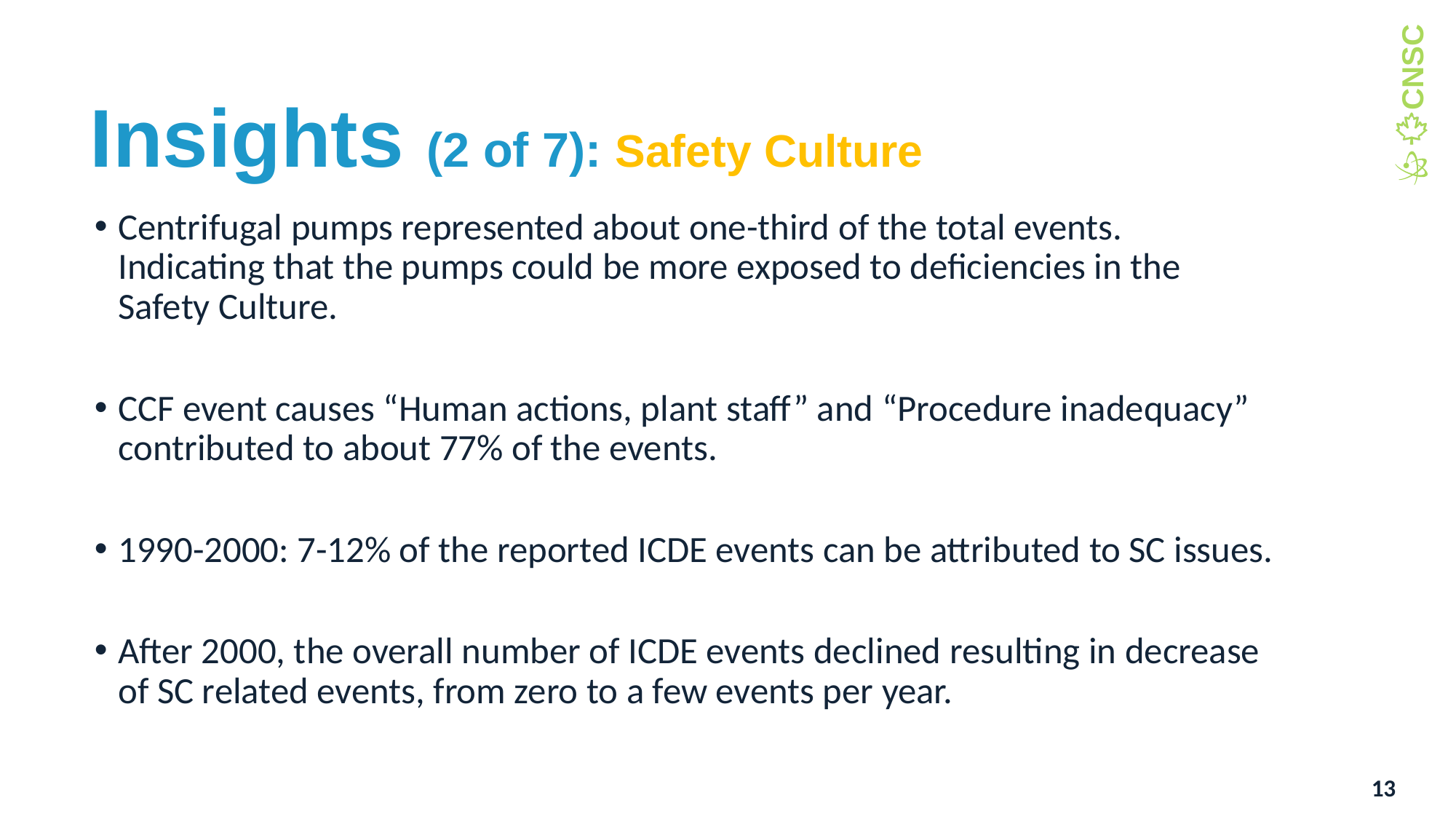

# Insights (2 of 7): Safety Culture
Centrifugal pumps represented about one-third of the total events. Indicating that the pumps could be more exposed to deficiencies in the Safety Culture.

CCF event causes “Human actions, plant staff” and “Procedure inadequacy” contributed to about 77% of the events.

1990-2000: 7-12% of the reported ICDE events can be attributed to SC issues.

After 2000, the overall number of ICDE events declined resulting in decrease of SC related events, from zero to a few events per year.

13